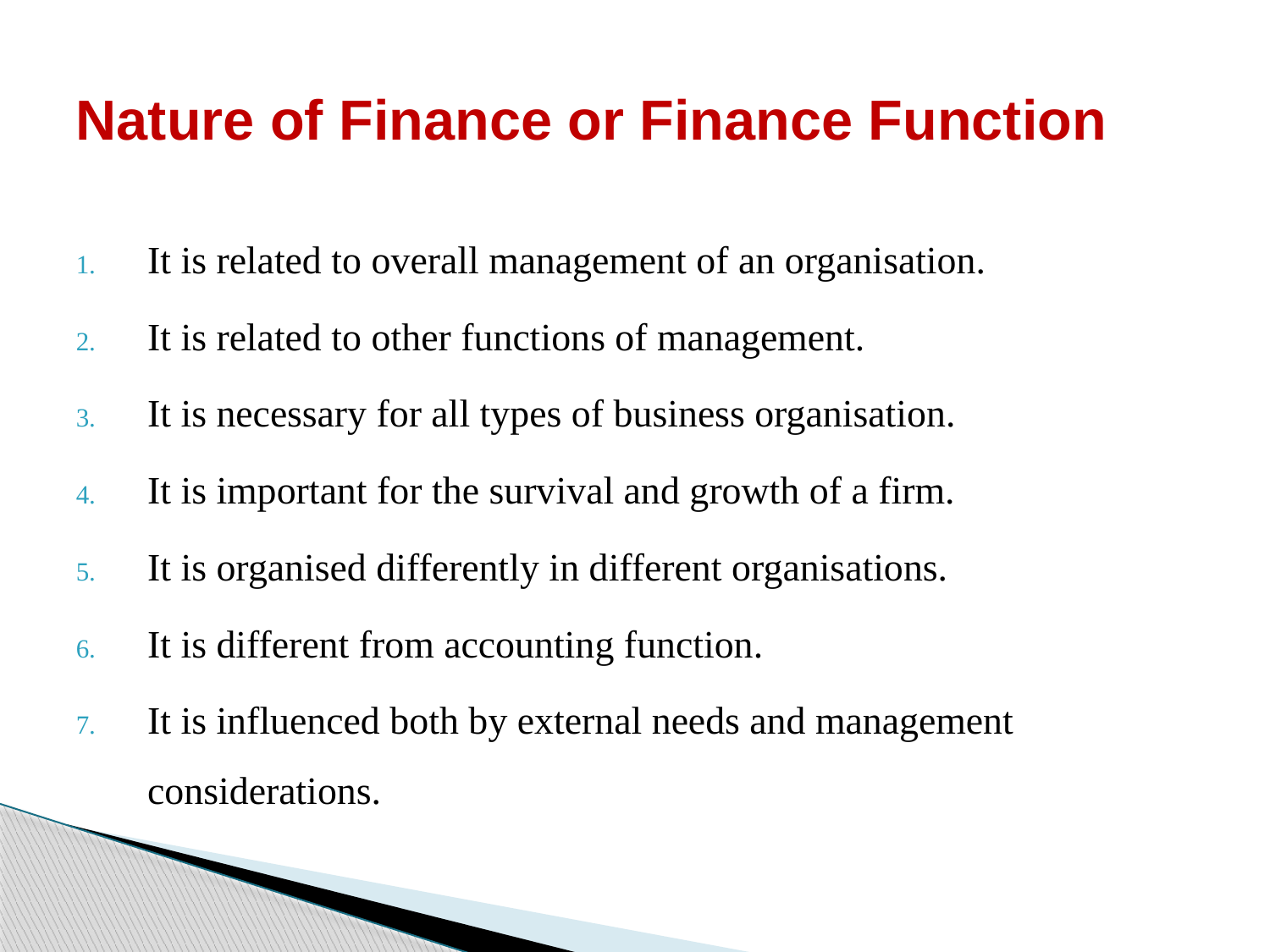

# Nature of Finance or Finance Function
It is related to overall management of an organisation.
It is related to other functions of management.
It is necessary for all types of business organisation.
It is important for the survival and growth of a firm.
It is organised differently in different organisations.
It is different from accounting function.
It is influenced both by external needs and management considerations.